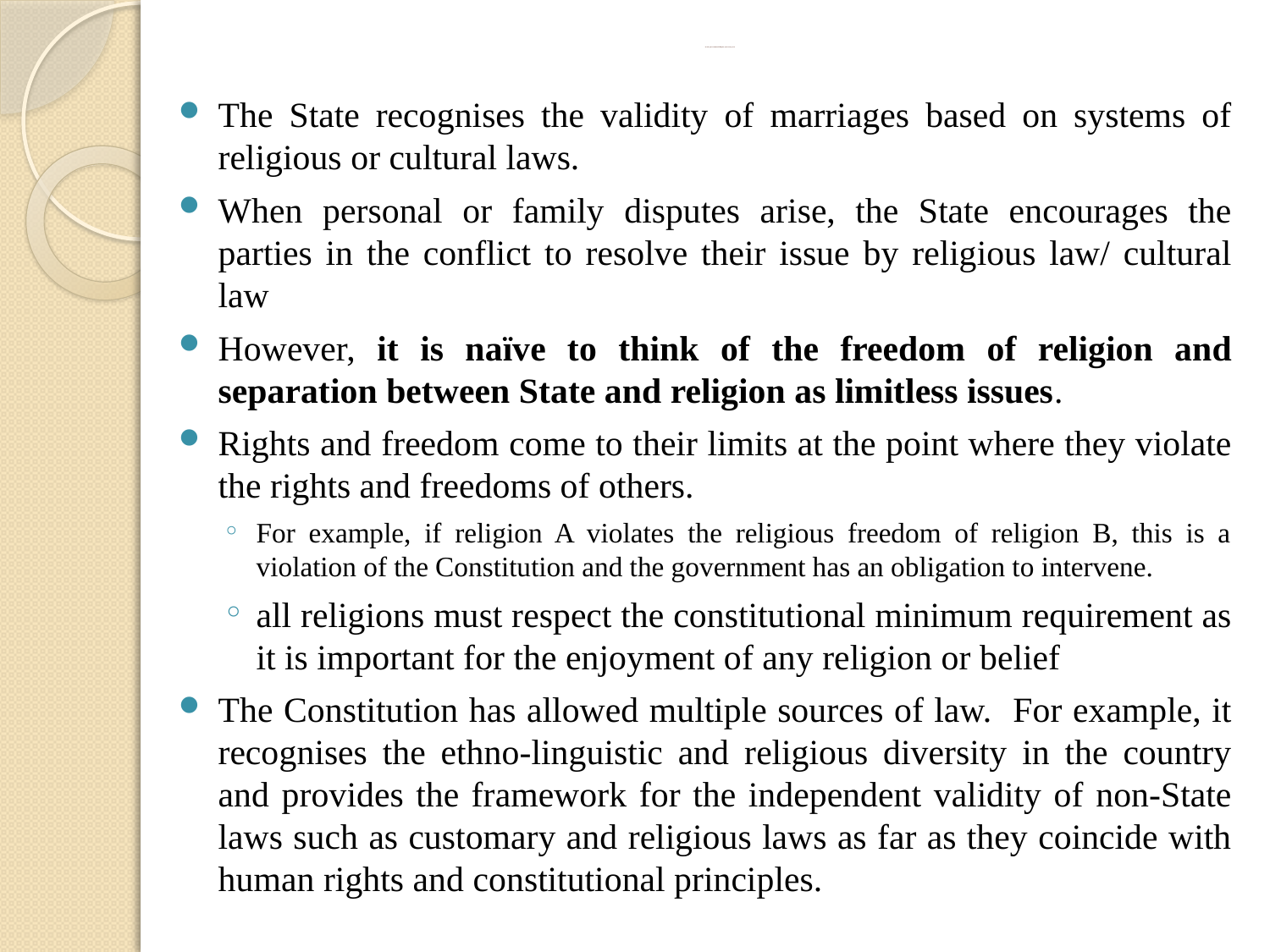

# III. The post-communist Ethiopia (1991- today) cont.
The State recognises the validity of marriages based on systems of religious or cultural laws.
When personal or family disputes arise, the State encourages the parties in the conflict to resolve their issue by religious law/ cultural law
However, it is naïve to think of the freedom of religion and separation between State and religion as limitless issues.
Rights and freedom come to their limits at the point where they violate the rights and freedoms of others.
For example, if religion A violates the religious freedom of religion B, this is a violation of the Constitution and the government has an obligation to intervene.
all religions must respect the constitutional minimum requirement as it is important for the enjoyment of any religion or belief
The Constitution has allowed multiple sources of law.  For example, it recognises the ethno-linguistic and religious diversity in the country and provides the framework for the independent validity of non-State laws such as customary and religious laws as far as they coincide with human rights and constitutional principles.